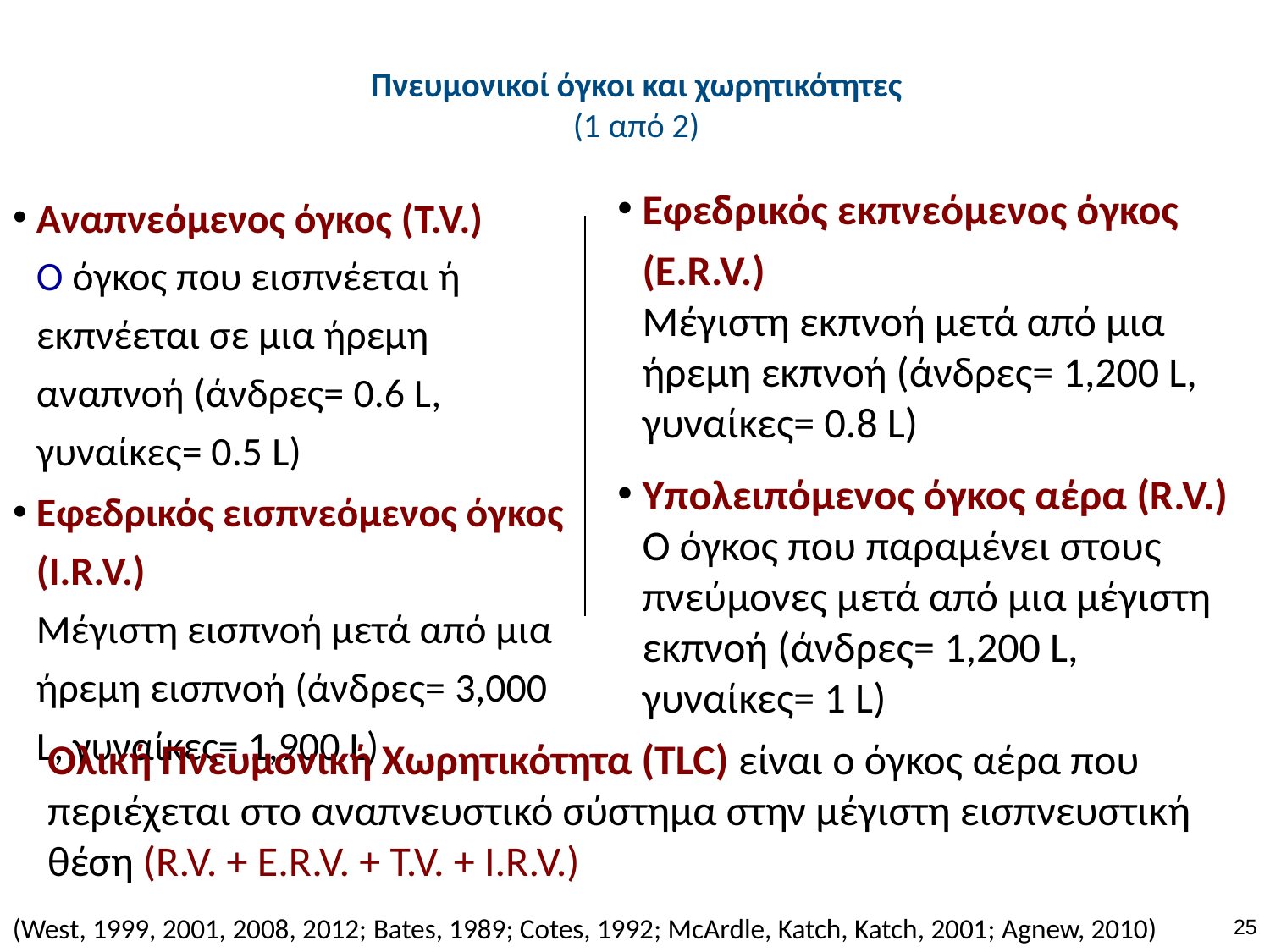

# Πνευμονικοί όγκοι και χωρητικότητες (1 από 2)
Εφεδρικός εκπνεόμενος όγκος (E.R.V.)
Μέγιστη εκπνοή μετά από μια ήρεμη εκπνοή (άνδρες= 1,200 L, γυναίκες= 0.8 L)
Υπολειπόμενος όγκος αέρα (R.V.)
Ο όγκος που παραμένει στους πνεύμονες μετά από μια μέγιστη εκπνοή (άνδρες= 1,200 L, γυναίκες= 1 L)
Αναπνεόμενος όγκος (T.V.)
	Ο όγκος που εισπνέεται ή εκπνέεται σε μια ήρεμη αναπνοή (άνδρες= 0.6 L, γυναίκες= 0.5 L)
Εφεδρικός εισπνεόμενος όγκος (I.R.V.)
	Μέγιστη εισπνοή μετά από μια ήρεμη εισπνοή (άνδρες= 3,000 L, γυναίκες= 1,900 L)
Ολική Πνευμονική Χωρητικότητα (TLC) είναι ο όγκος αέρα που περιέχεται στο αναπνευστικό σύστημα στην μέγιστη εισπνευστική θέση (R.V. + E.R.V. + T.V. + I.R.V.)
25
(West, 1999, 2001, 2008, 2012; Bates, 1989; Cotes, 1992; McArdle, Katch, Katch, 2001; Agnew, 2010)